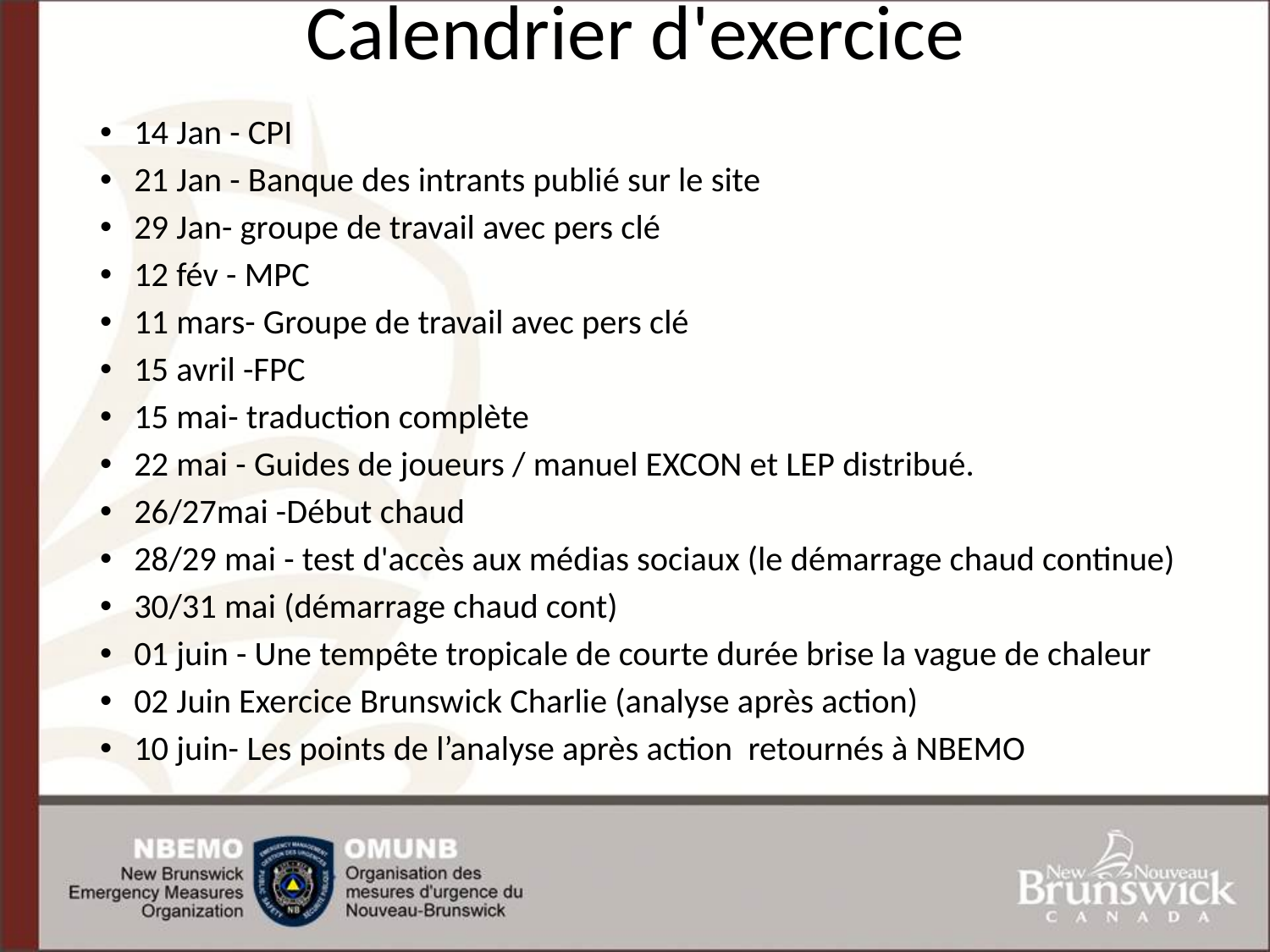

# Calendrier d'exercice
14 Jan - CPI
21 Jan - Banque des intrants publié sur le site
29 Jan- groupe de travail avec pers clé
12 fév - MPC
11 mars- Groupe de travail avec pers clé
15 avril -FPC
15 mai- traduction complète
22 mai - Guides de joueurs / manuel EXCON et LEP distribué.
26/27mai -Début chaud
28/29 mai - test d'accès aux médias sociaux (le démarrage chaud continue)
30/31 mai (démarrage chaud cont)
01 juin - Une tempête tropicale de courte durée brise la vague de chaleur
02 Juin Exercice Brunswick Charlie (analyse après action)
10 juin- Les points de l’analyse après action  retournés à NBEMO